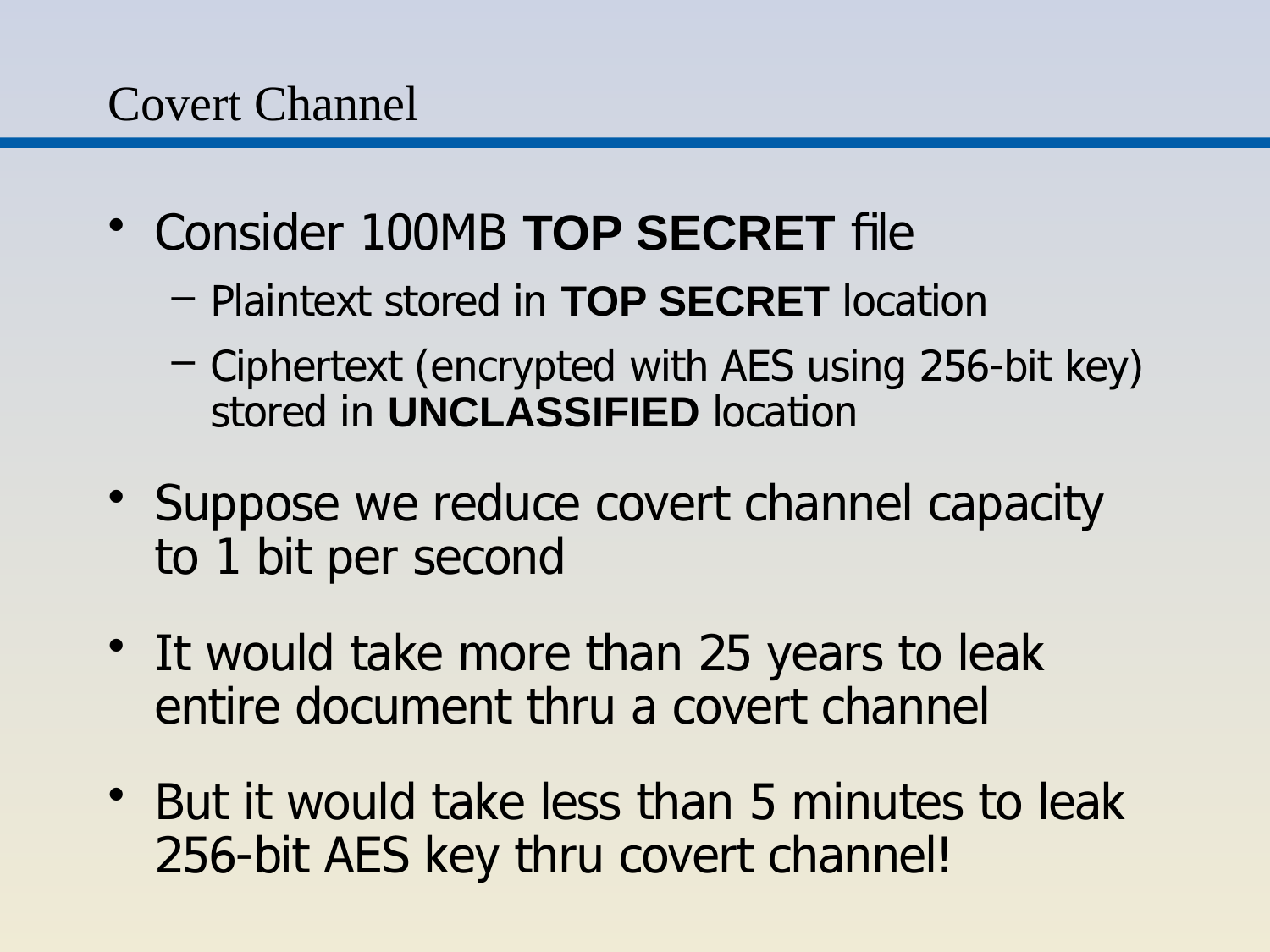

# Covert Channel
Consider 100MB TOP SECRET file
Plaintext stored in TOP SECRET location
Ciphertext (encrypted with AES using 256-bit key) stored in UNCLASSIFIED location
Suppose we reduce covert channel capacity to 1 bit per second
It would take more than 25 years to leak entire document thru a covert channel
But it would take less than 5 minutes to leak 256-bit AES key thru covert channel!